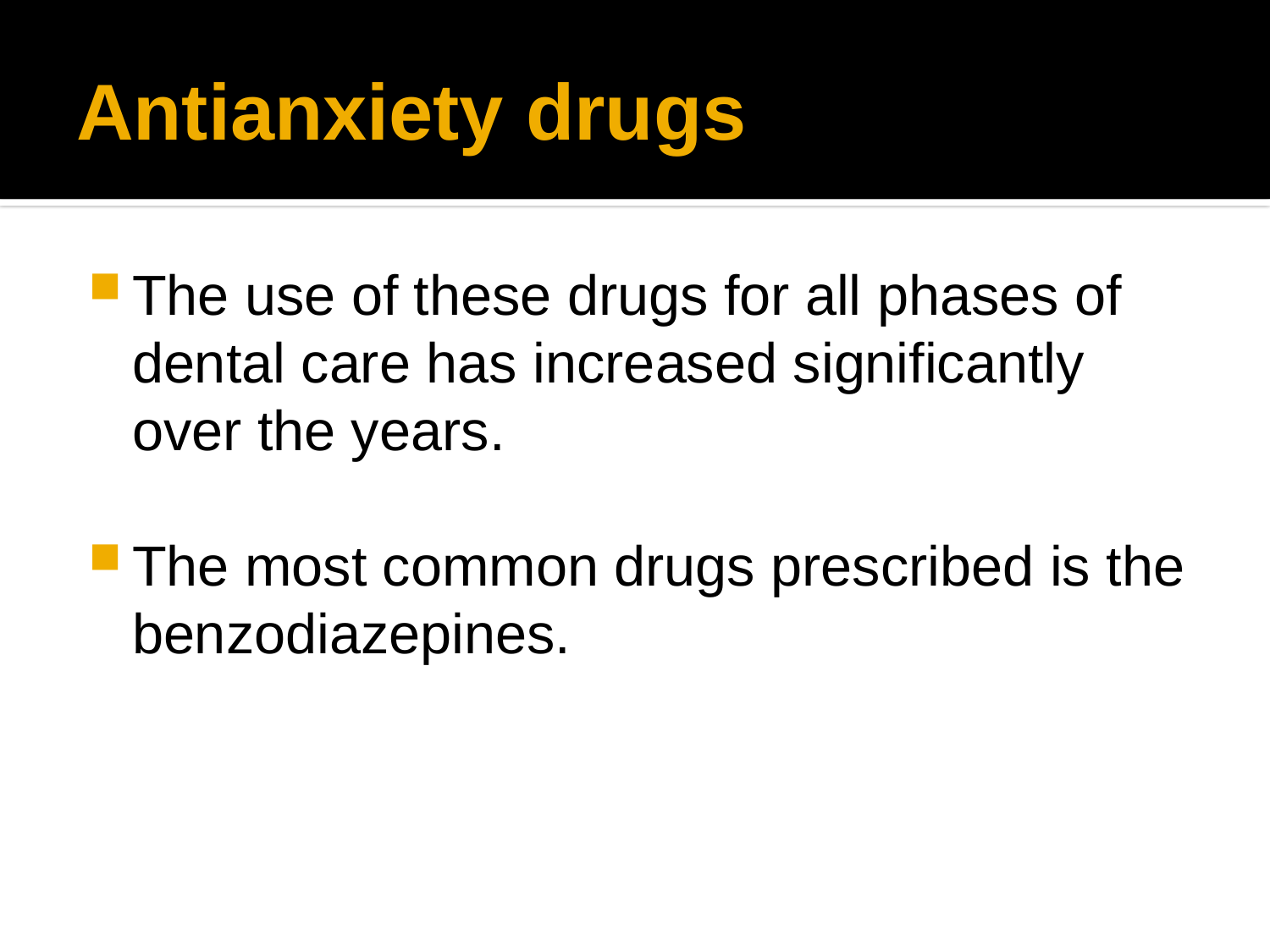

# Antianxiety drugs
The use of these drugs for all phases of dental care has increased significantly over the years.

The most common drugs prescribed is the benzodiazepines.